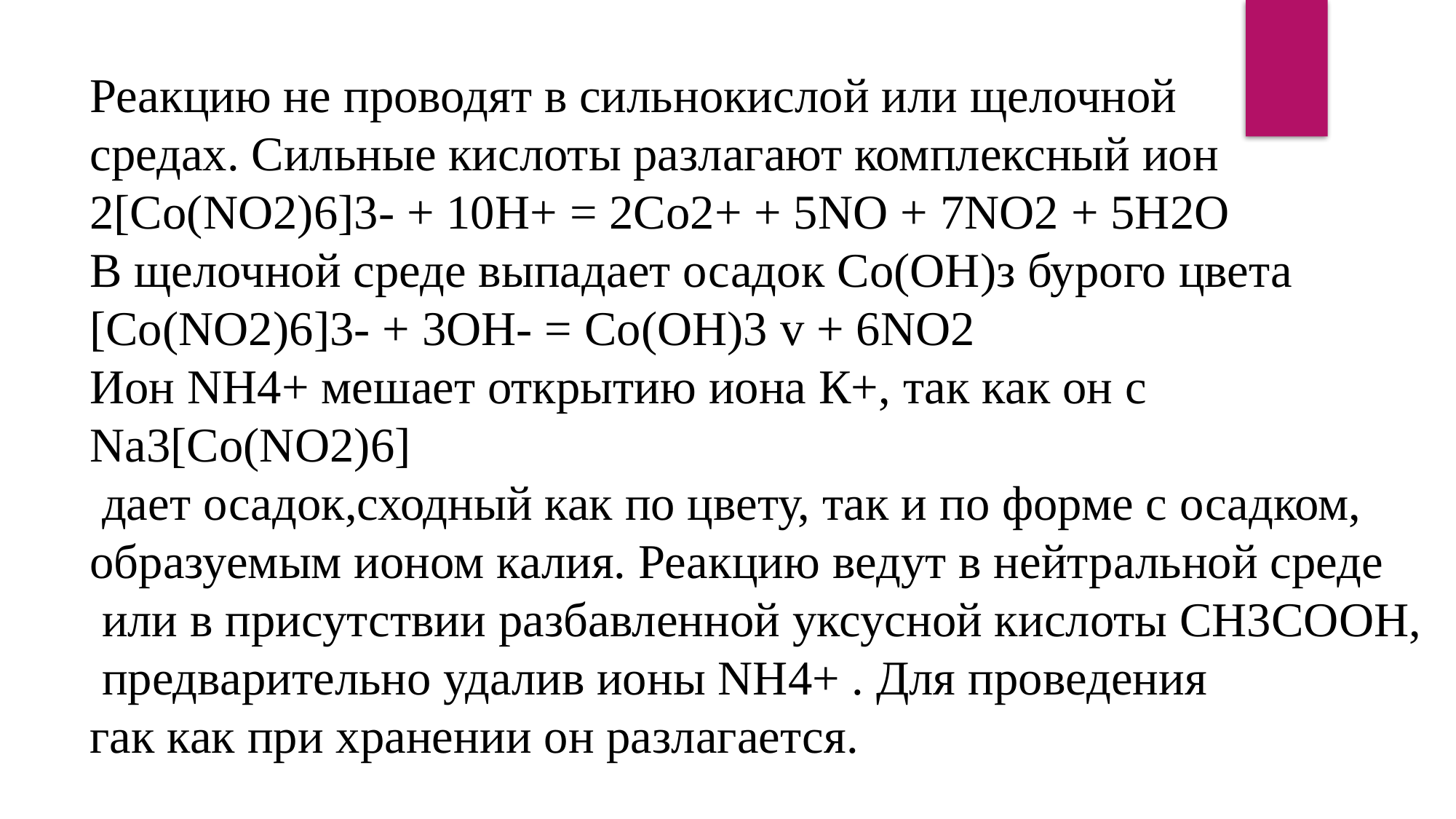

Реакцию не проводят в сильнокислой или щелочной
средах. Сильные кислоты разлагают комплексный ион
2[Co(NO2)6]3- + 10Н+ = 2Со2+ + 5NO + 7NO2 + 5H2O
В щелочной среде выпадает осадок Со(ОН)з бурого цвета
[Co(NO2)6]3- + 3OH- = Co(OH)3 v + 6NO2
Ион NH4+ мешает открытию иона К+, так как он с
Na3[Co(NO2)6]
 дает осадок,сходный как по цвету, так и по форме с осадком,
образуемым ионом калия. Реакцию ведут в нейтральной среде
 или в присутствии разбавленной уксусной кислоты CH3COOН,
 предварительно удалив ионы NН4+ . Для проведения
гак как при хранении он разлагается.